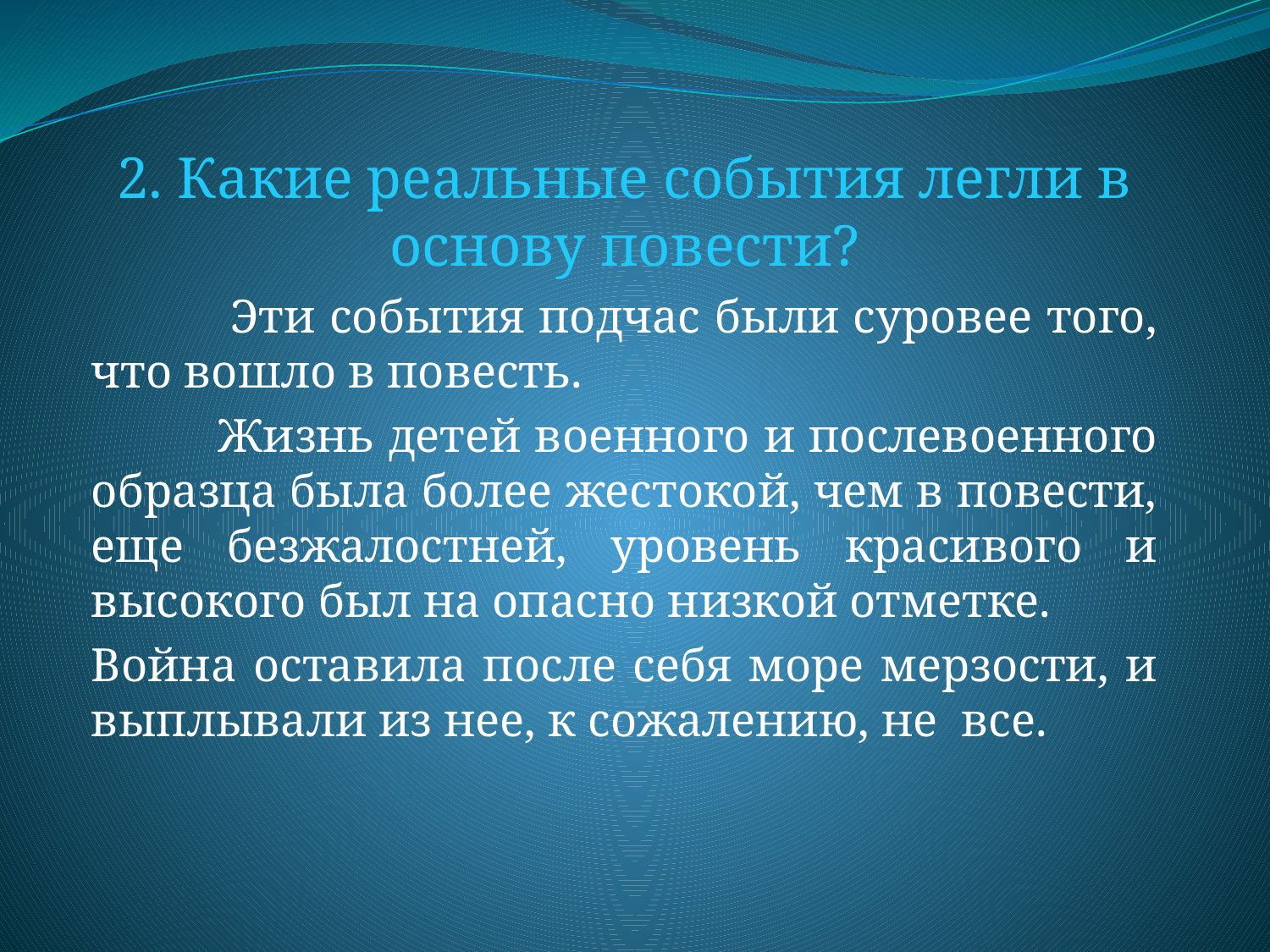

2. Какие реальные события легли в основу повести?
	 Эти события подчас были суровее того, что вошло в повесть.
	Жизнь детей военного и послевоенного образца была более жестокой, чем в повести, еще безжалостней, уровень красивого и высокого был на опасно низкой отметке.
Война оставила после себя море мерзости, и выплывали из нее, к сожалению, не  все.